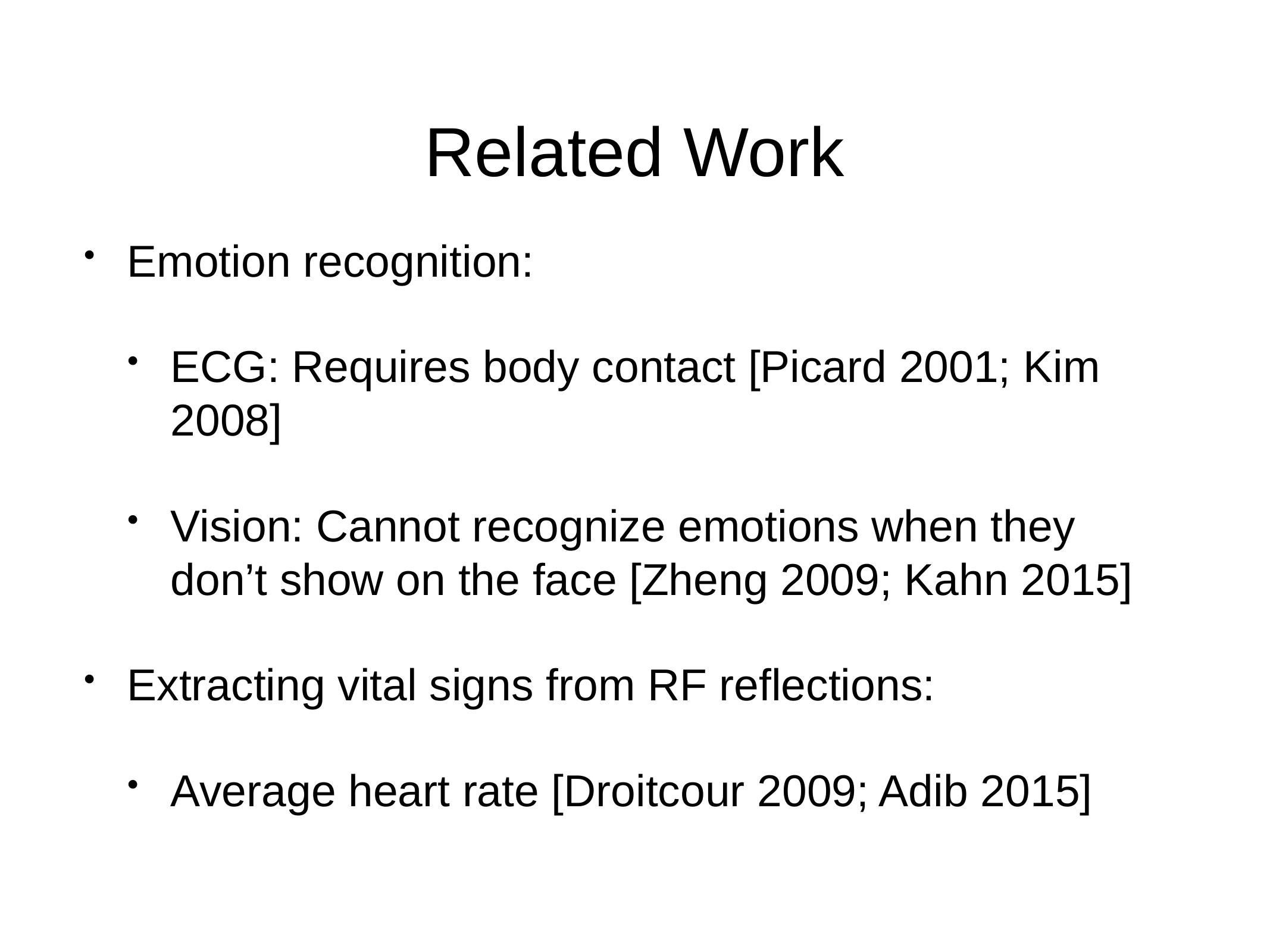

# Related Work
Emotion recognition:
ECG: Requires body contact [Picard 2001; Kim 2008]
Vision: Cannot recognize emotions when they don’t show on the face [Zheng 2009; Kahn 2015]
Extracting vital signs from RF reflections:
Average heart rate [Droitcour 2009; Adib 2015]